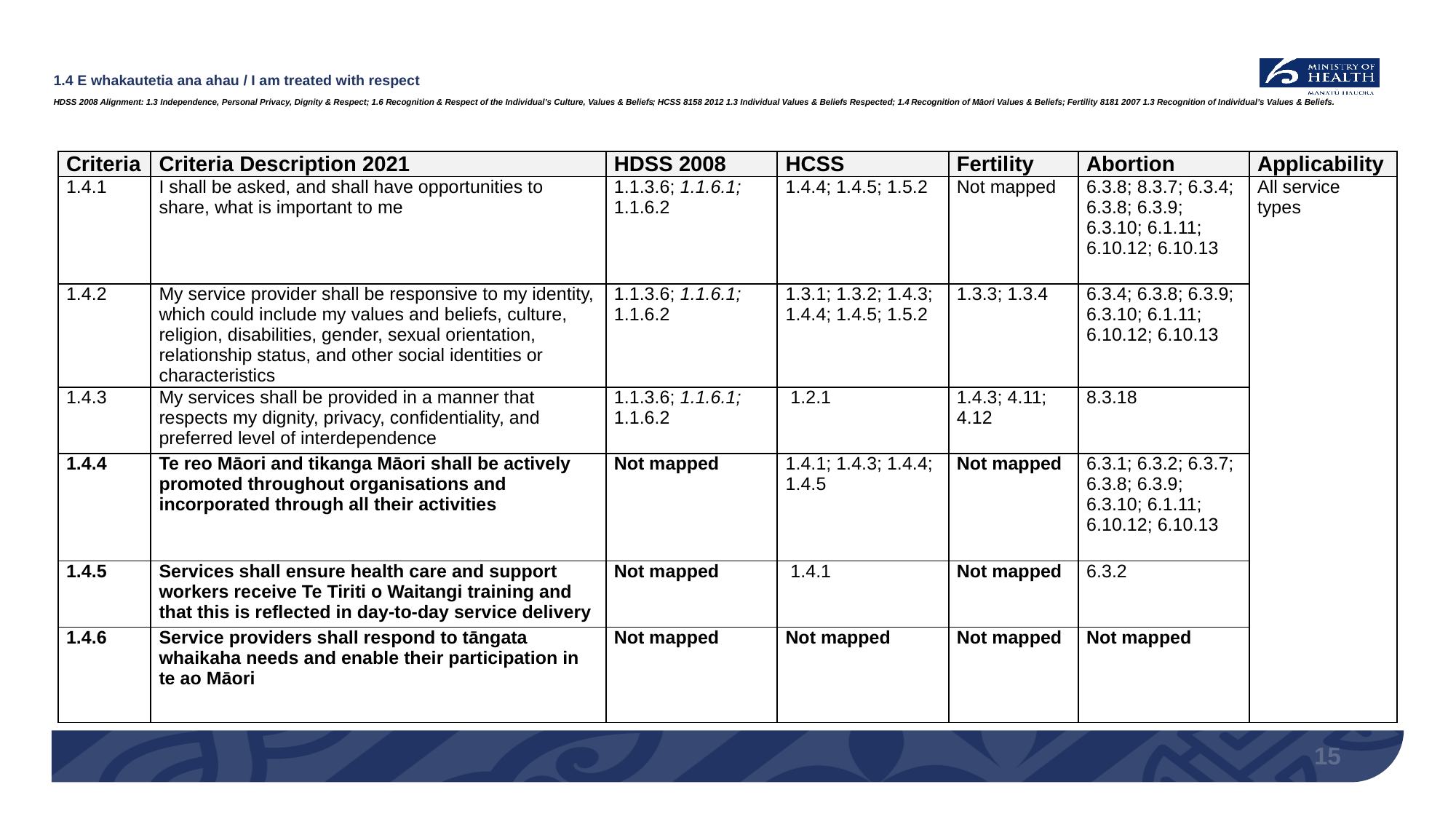

# 1.4 E whakautetia ana ahau / I am treated with respect HDSS 2008 Alignment: 1.3 Independence, Personal Privacy, Dignity & Respect; 1.6 Recognition & Respect of the Individual’s Culture, Values & Beliefs; HCSS 8158 2012 1.3 Individual Values & Beliefs Respected; 1.4 Recognition of Māori Values & Beliefs; Fertility 8181 2007 1.3 Recognition of Individual’s Values & Beliefs.
| Criteria | Criteria Description 2021 | HDSS 2008 | HCSS | Fertility | Abortion | Applicability |
| --- | --- | --- | --- | --- | --- | --- |
| 1.4.1 | I shall be asked, and shall have opportunities to share, what is important to me | 1.1.3.6; 1.1.6.1; 1.1.6.2 | 1.4.4; 1.4.5; 1.5.2 | Not mapped | 6.3.8; 8.3.7; 6.3.4; 6.3.8; 6.3.9; 6.3.10; 6.1.11; 6.10.12; 6.10.13 | All service types |
| 1.4.2 | My service provider shall be responsive to my identity, which could include my values and beliefs, culture, religion, disabilities, gender, sexual orientation, relationship status, and other social identities or characteristics | 1.1.3.6; 1.1.6.1; 1.1.6.2 | 1.3.1; 1.3.2; 1.4.3; 1.4.4; 1.4.5; 1.5.2 | 1.3.3; 1.3.4 | 6.3.4; 6.3.8; 6.3.9; 6.3.10; 6.1.11; 6.10.12; 6.10.13 |  |
| 1.4.3 | My services shall be provided in a manner that respects my dignity, privacy, confidentiality, and preferred level of interdependence | 1.1.3.6; 1.1.6.1; 1.1.6.2 | 1.2.1 | 1.4.3; 4.11; 4.12 | 8.3.18 |  |
| 1.4.4 | Te reo Māori and tikanga Māori shall be actively promoted throughout organisations and incorporated through all their activities | Not mapped | 1.4.1; 1.4.3; 1.4.4; 1.4.5 | Not mapped | 6.3.1; 6.3.2; 6.3.7; 6.3.8; 6.3.9; 6.3.10; 6.1.11; 6.10.12; 6.10.13 |  |
| 1.4.5 | Services shall ensure health care and support workers receive Te Tiriti o Waitangi training and that this is reflected in day-to-day service delivery | Not mapped | 1.4.1 | Not mapped | 6.3.2 |  |
| 1.4.6 | Service providers shall respond to tāngata whaikaha needs and enable their participation in te ao Māori | Not mapped | Not mapped | Not mapped | Not mapped |  |